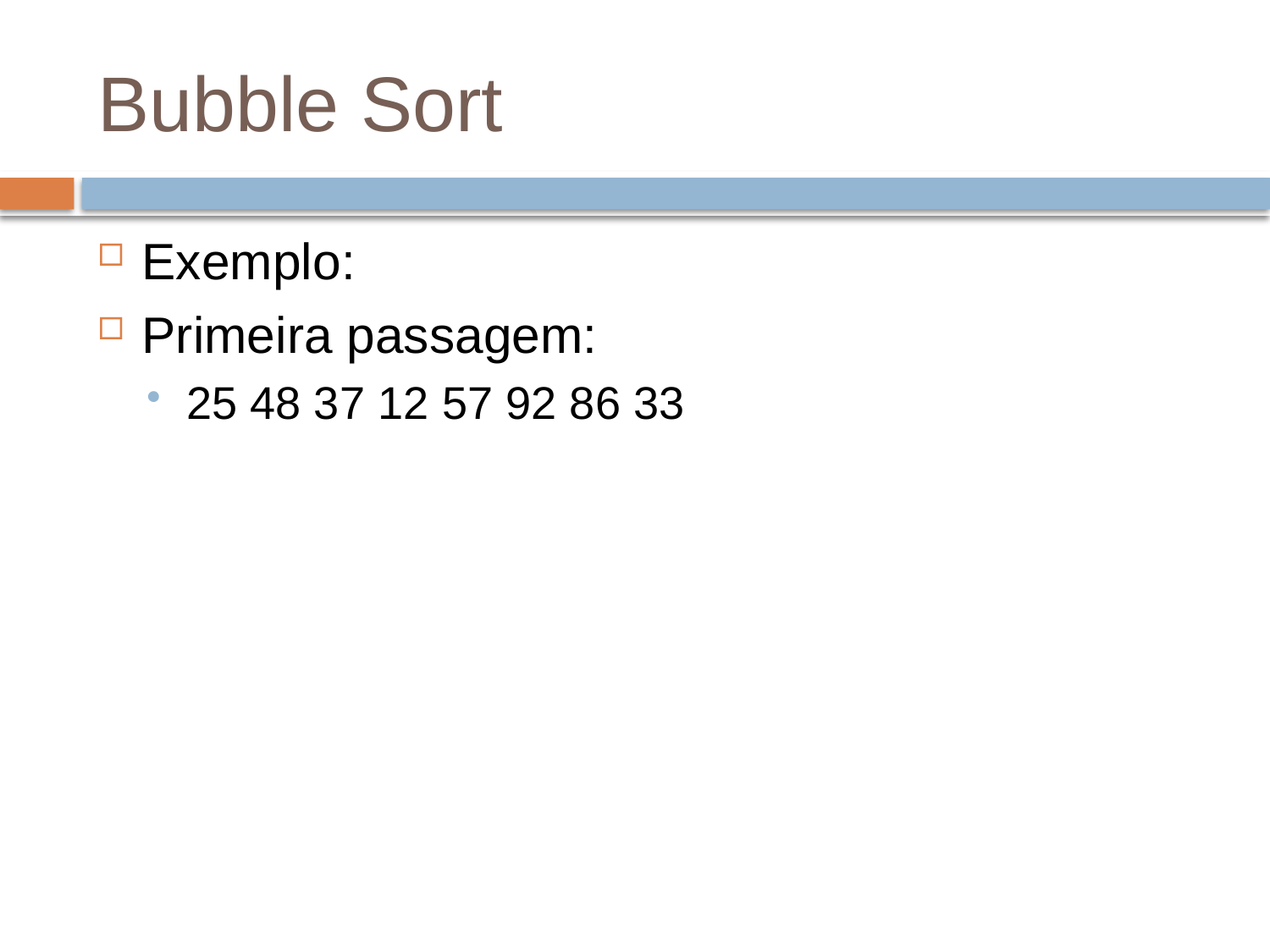

# Bubble Sort
Exemplo:
Primeira passagem:
25 48 37 12 57 92 86 33